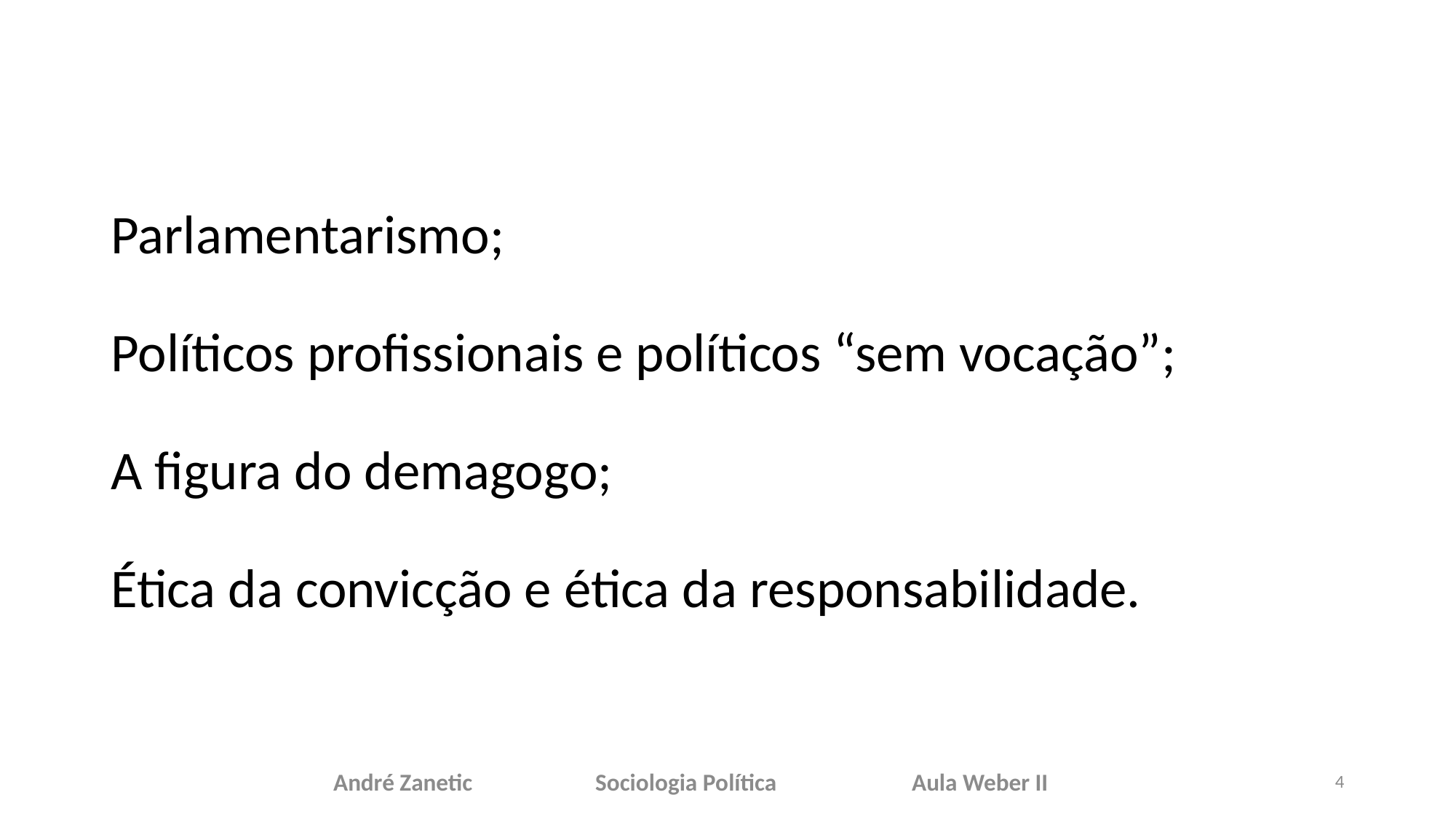

# Parlamentarismo; Políticos profissionais e políticos “sem vocação”; A figura do demagogo; Ética da convicção e ética da responsabilidade.
André Zanetic             	        Sociologia Política        	      Aula Weber II
4